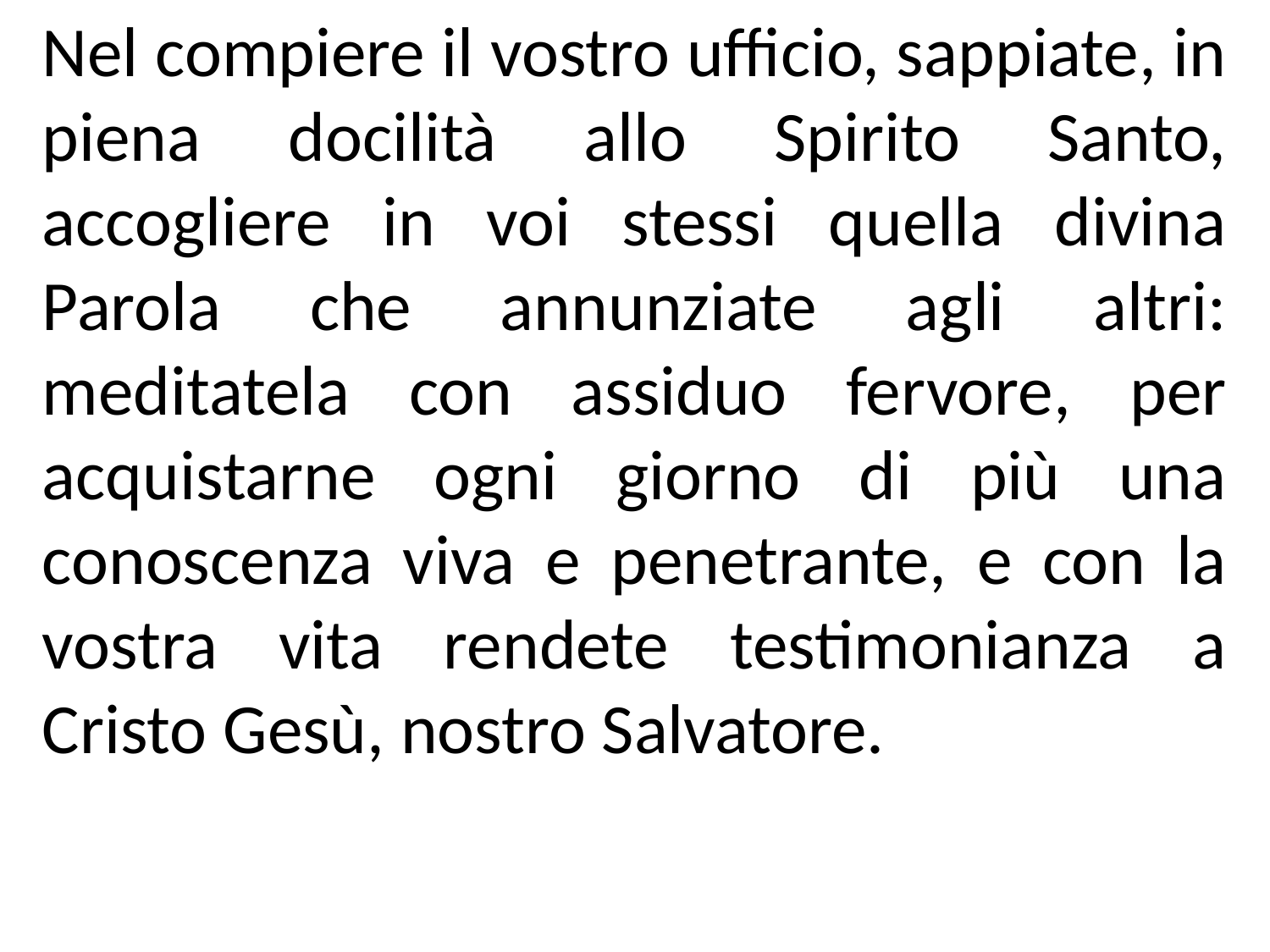

Nel compiere il vostro ufficio, sappiate, in piena docilità allo Spirito Santo, accogliere in voi stessi quella divina Parola che annunziate agli altri: meditatela con assiduo fervore, per acquistarne ogni giorno di più una conoscenza viva e penetrante, e con la vostra vita rendete testimonianza a Cristo Gesù, nostro Salvatore.